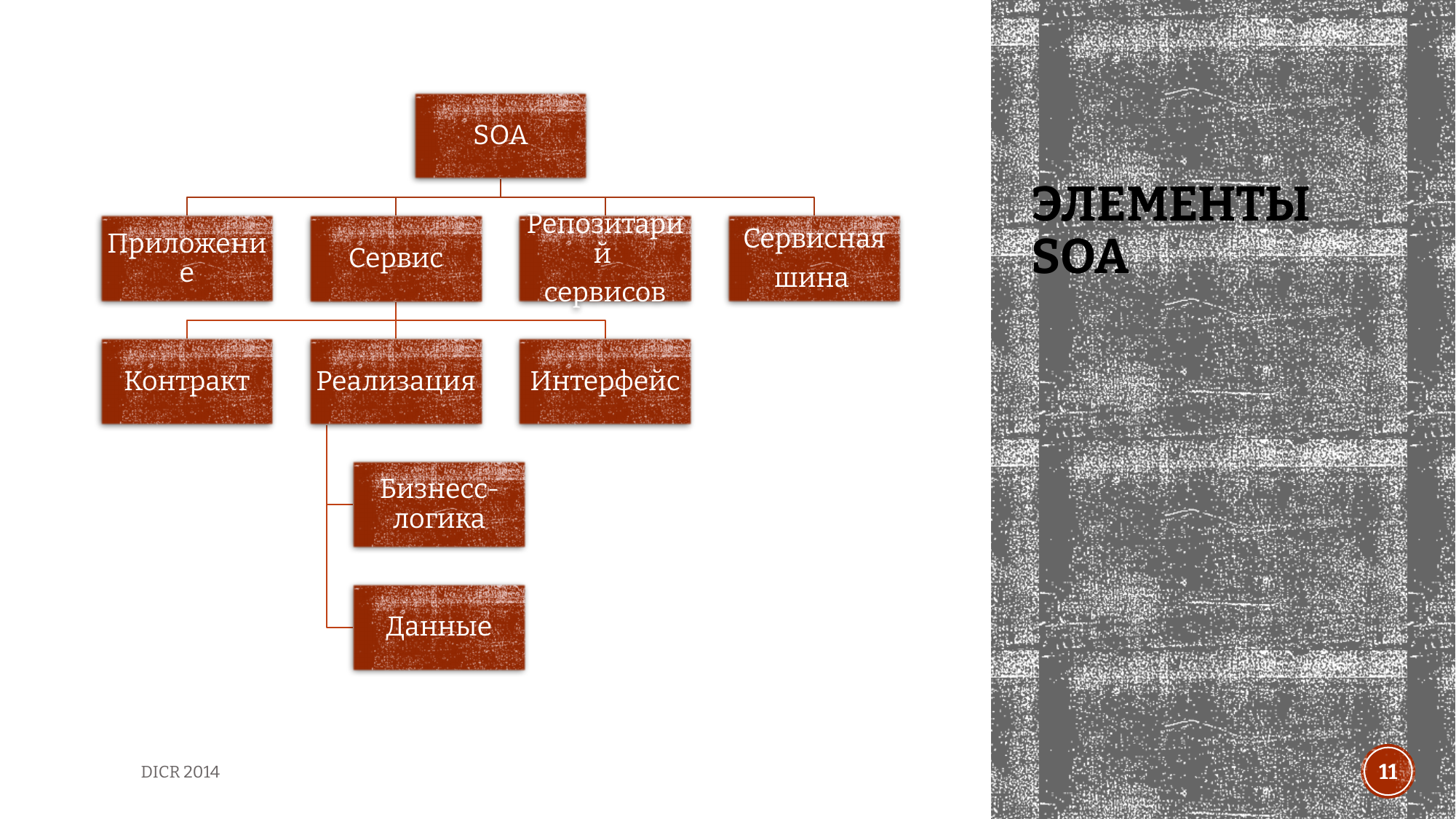

SOA
Приложение
Сервис
Контракт
Реализация
Бизнесс-логика
Данные
Интерфейс
Репозитарий
сервисов
Сервисная
шина
# Элементы soa

DICR 2014
11